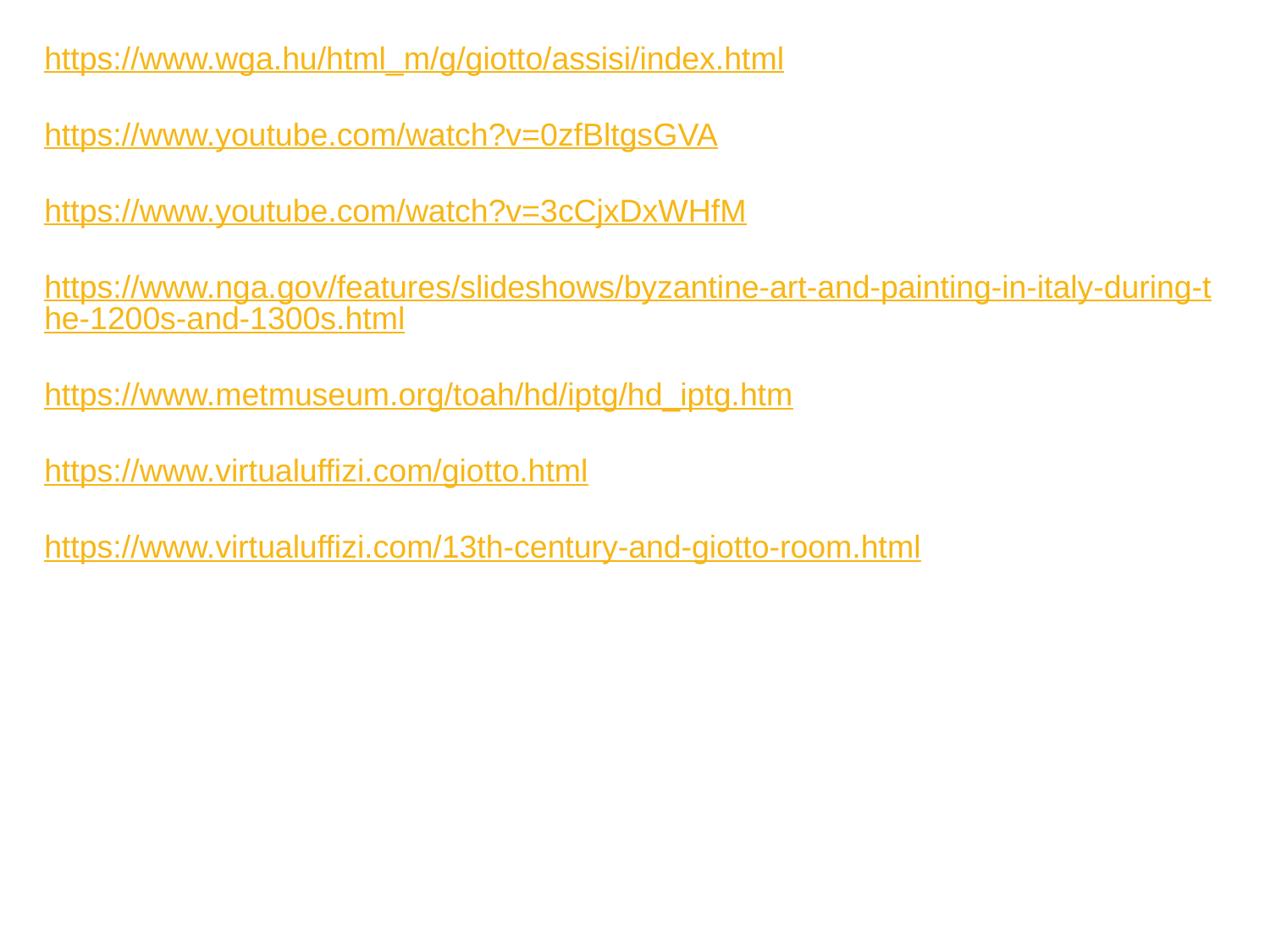

https://www.wga.hu/html_m/g/giotto/assisi/index.html

https://www.youtube.com/watch?v=0zfBltgsGVA

https://www.youtube.com/watch?v=3cCjxDxWHfM

https://www.nga.gov/features/slideshows/byzantine-art-and-painting-in-italy-during-the-1200s-and-1300s.html

https://www.metmuseum.org/toah/hd/iptg/hd_iptg.htm

https://www.virtualuffizi.com/giotto.html

https://www.virtualuffizi.com/13th-century-and-giotto-room.html